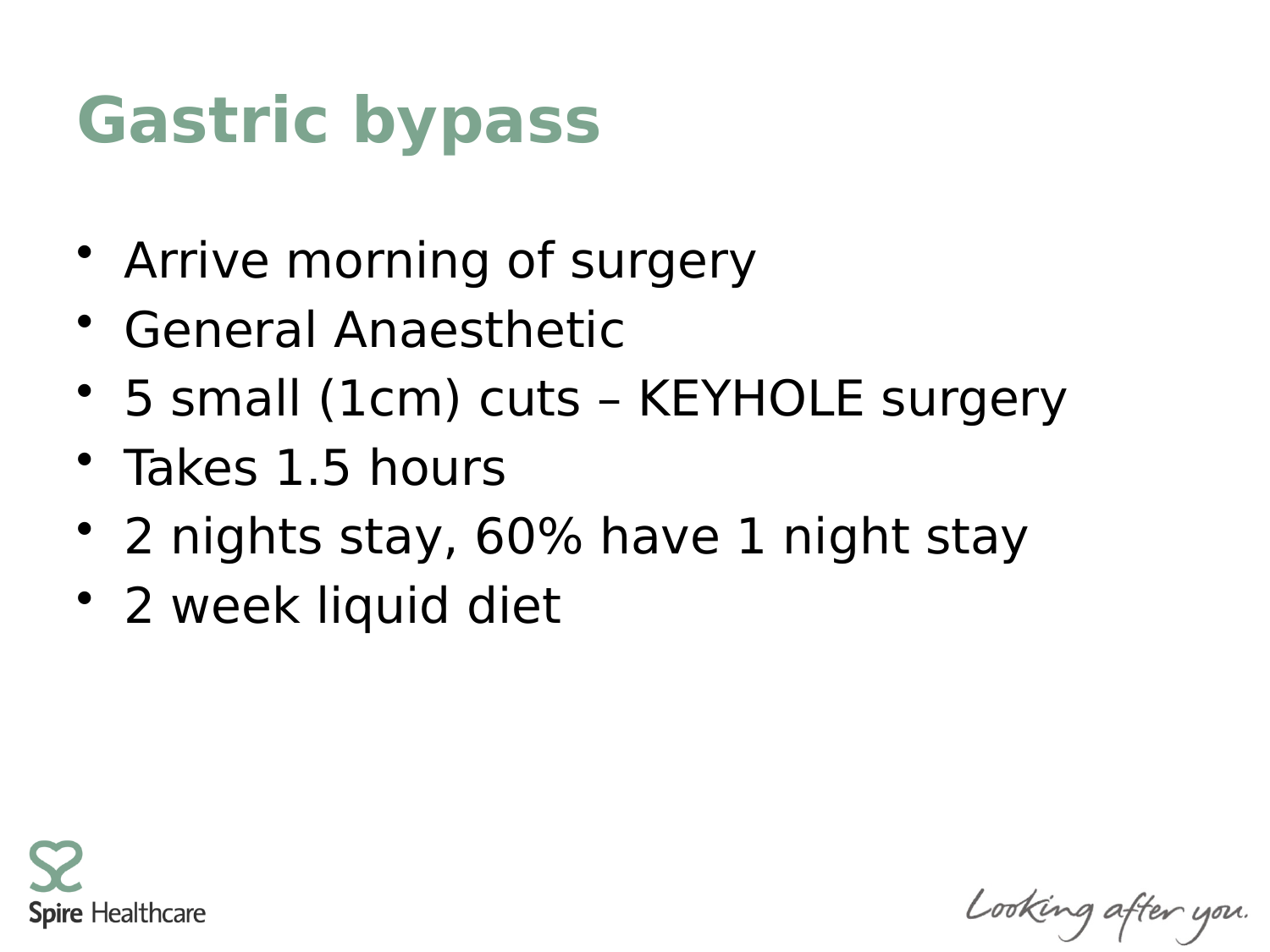

# Gastric bypass
Arrive morning of surgery
General Anaesthetic
5 small (1cm) cuts – KEYHOLE surgery
Takes 1.5 hours
2 nights stay, 60% have 1 night stay
2 week liquid diet